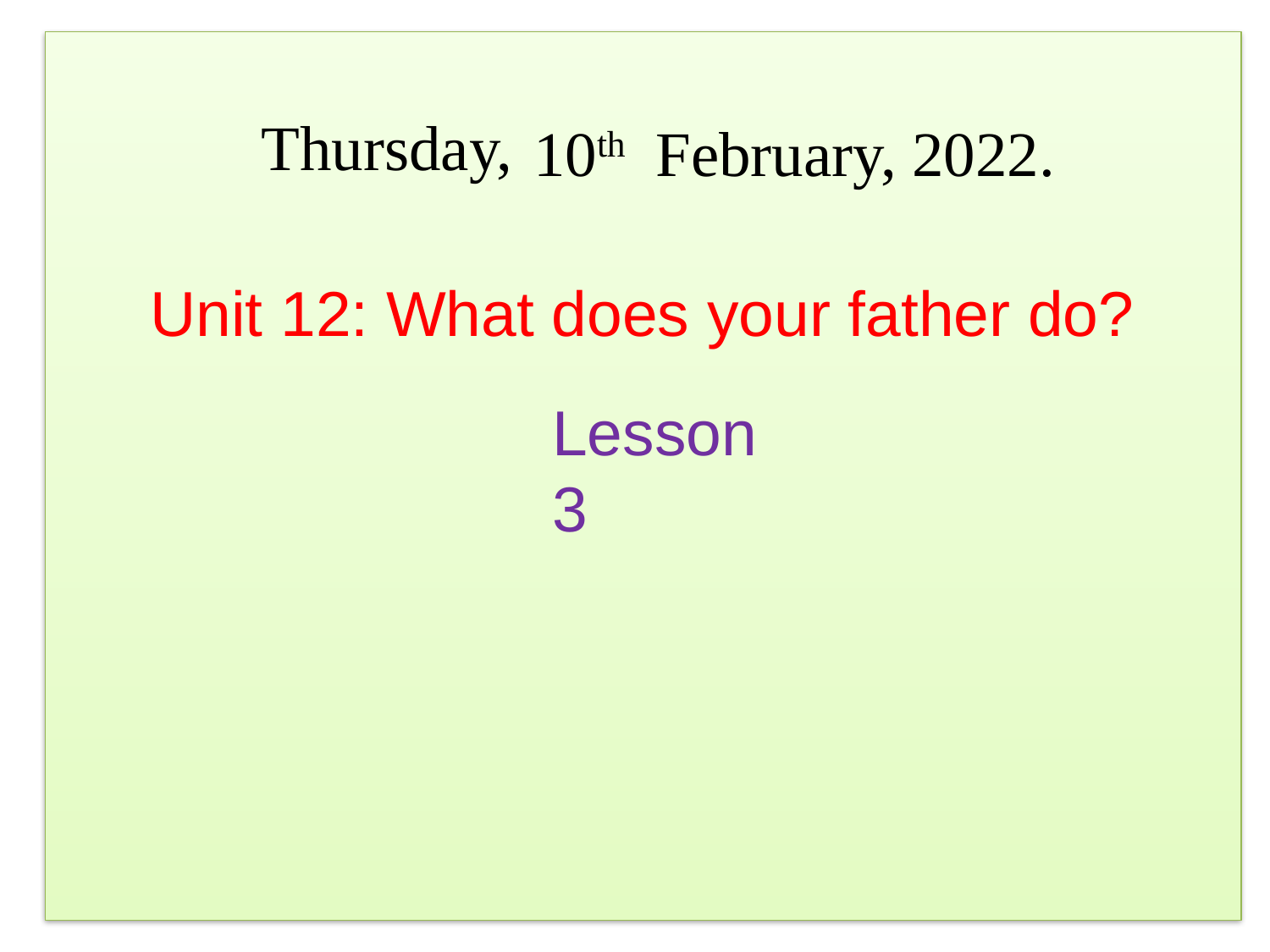

Thursday,
10th
February,
2022.
Unit 12: What does your father do?
Lesson 3